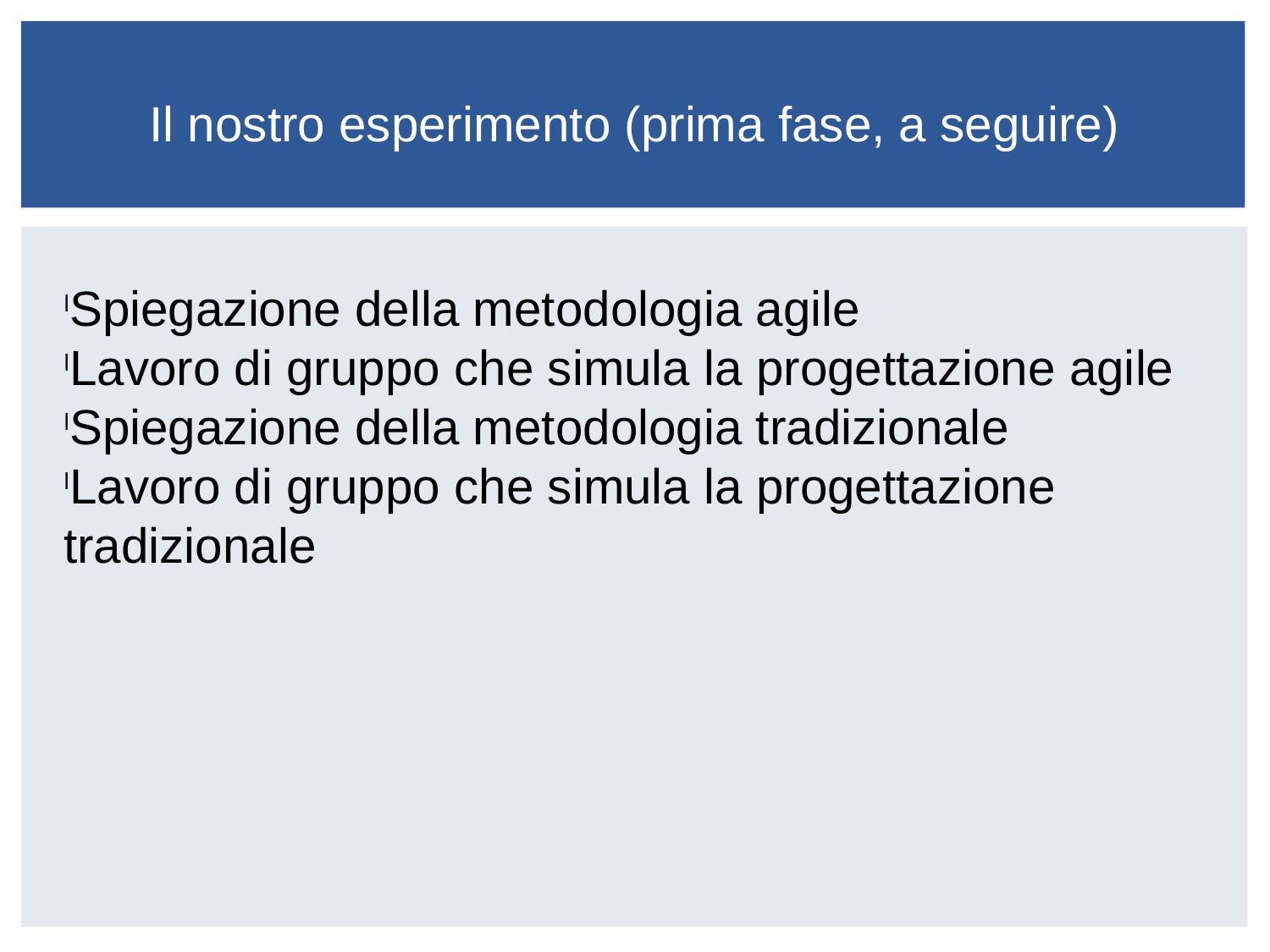

Il nostro esperimento (prima fase, a seguire)

Spiegazione della metodologia agile
Lavoro di gruppo che simula la progettazione agile
Spiegazione della metodologia tradizionale
Lavoro di gruppo che simula la progettazione tradizionale